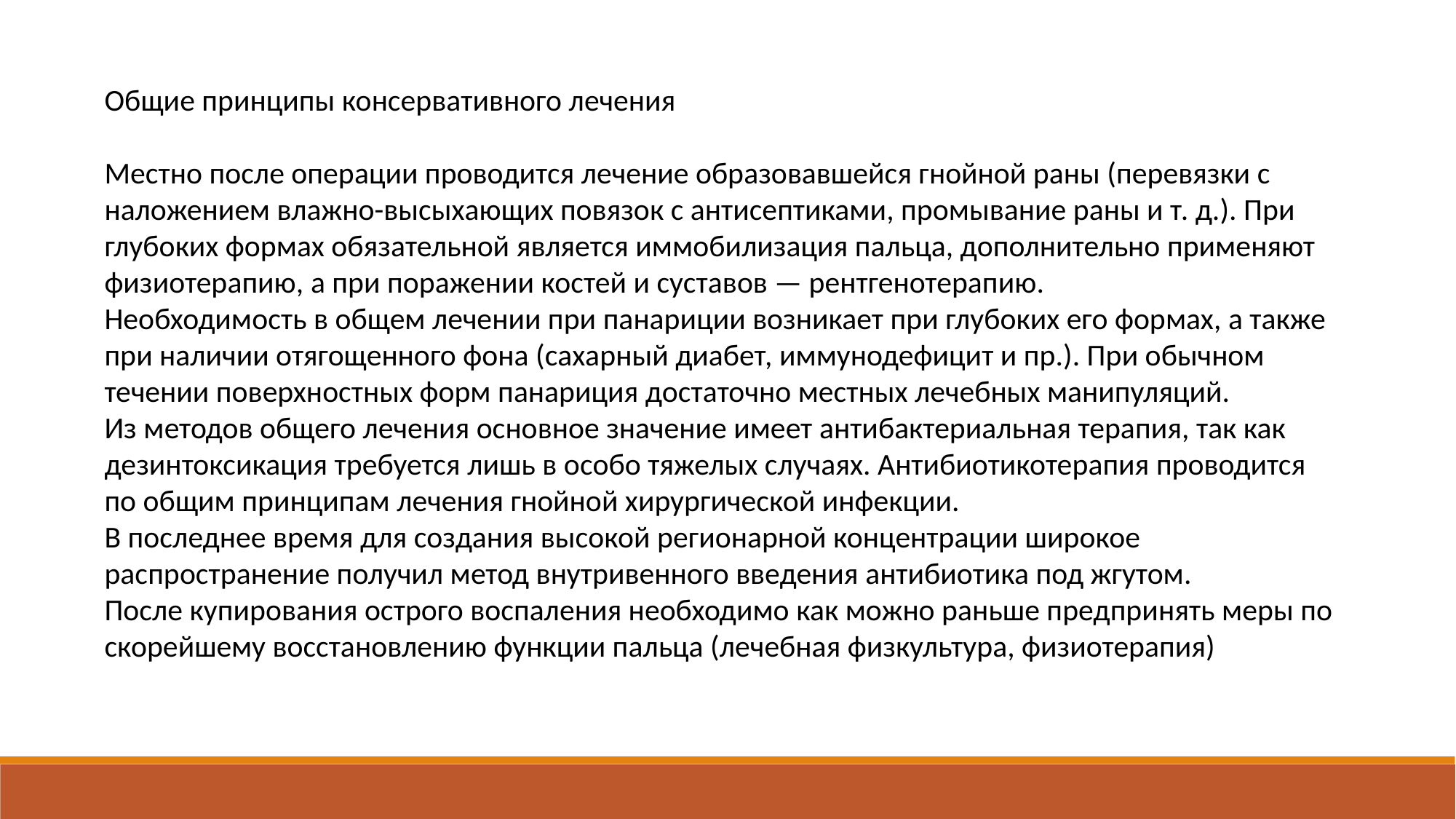

Общие принципы консервативного лечения

Местно после операции проводится лечение образовавшейся гнойной раны (перевязки с наложением влажно-высыхающих повязок с антисептиками, промывание раны и т. д.). При глубоких формах обязательной является иммобилизация пальца, дополнительно применяют физиотерапию, а при поражении костей и суставов — рентгенотерапию.
Необходимость в общем лечении при панариции возникает при глубоких его формах, а также при наличии отягощенного фона (сахарный диабет, иммунодефицит и пр.). При обычном течении поверхностных форм панариция достаточно местных лечебных манипуляций.
Из методов общего лечения основное значение имеет антибактериальная терапия, так как дезинтоксикация требуется лишь в особо тяжелых случаях. Антибиотикотерапия проводится по общим принципам лечения гнойной хирургической инфекции.
В последнее время для создания высокой регионарной концентрации широкое распространение получил метод внутривенного введения антибиотика под жгутом.
После купирования острого воспаления необходимо как можно раньше предпринять меры по скорейшему восстановлению функции пальца (лечебная физкультура, физиотерапия)